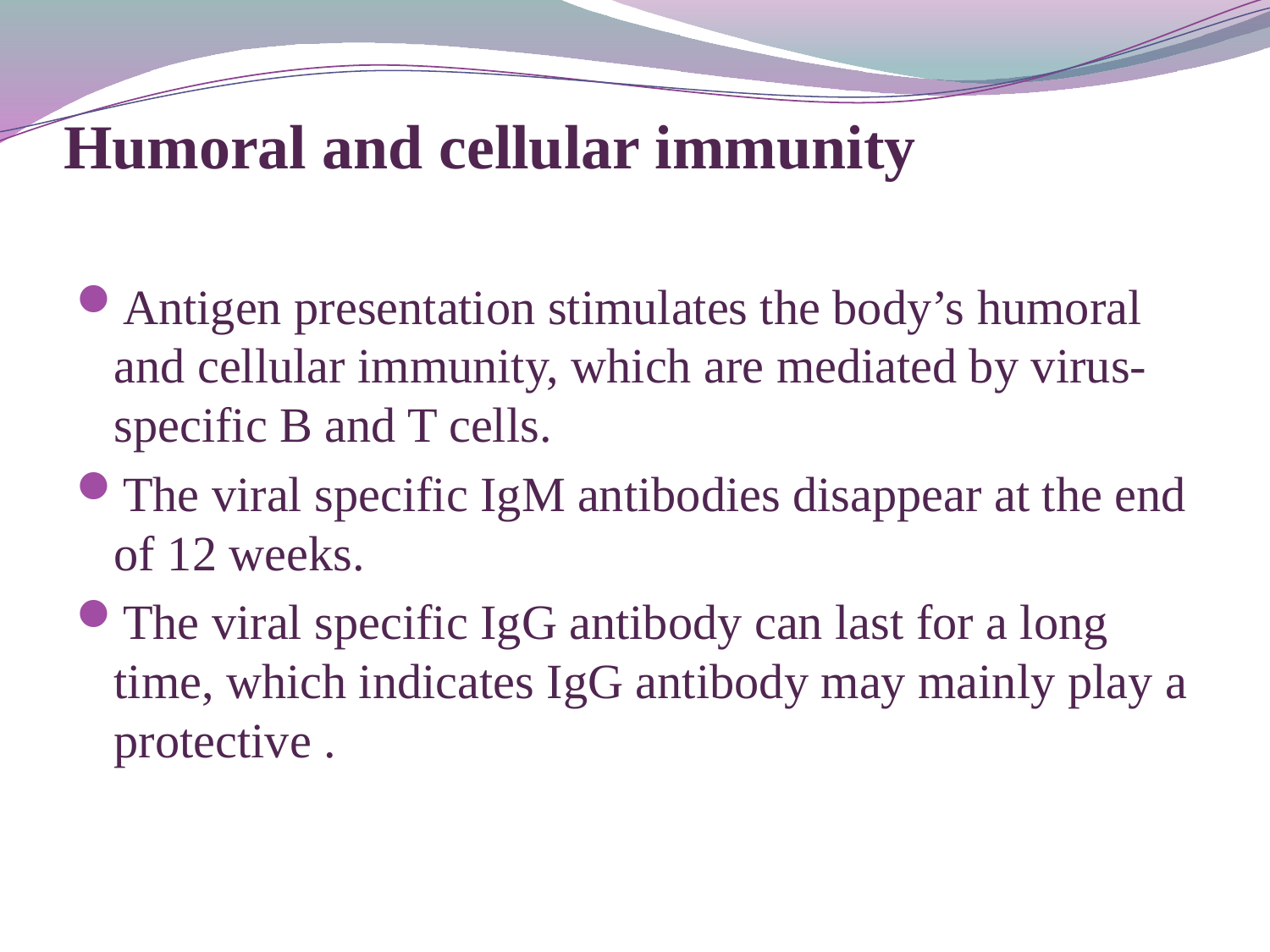

# Humoral and cellular immunity
Antigen presentation stimulates the body’s humoral and cellular immunity, which are mediated by virus-specific B and T cells.
The viral specific IgM antibodies disappear at the end of 12 weeks.
The viral specific IgG antibody can last for a long time, which indicates IgG antibody may mainly play a protective .